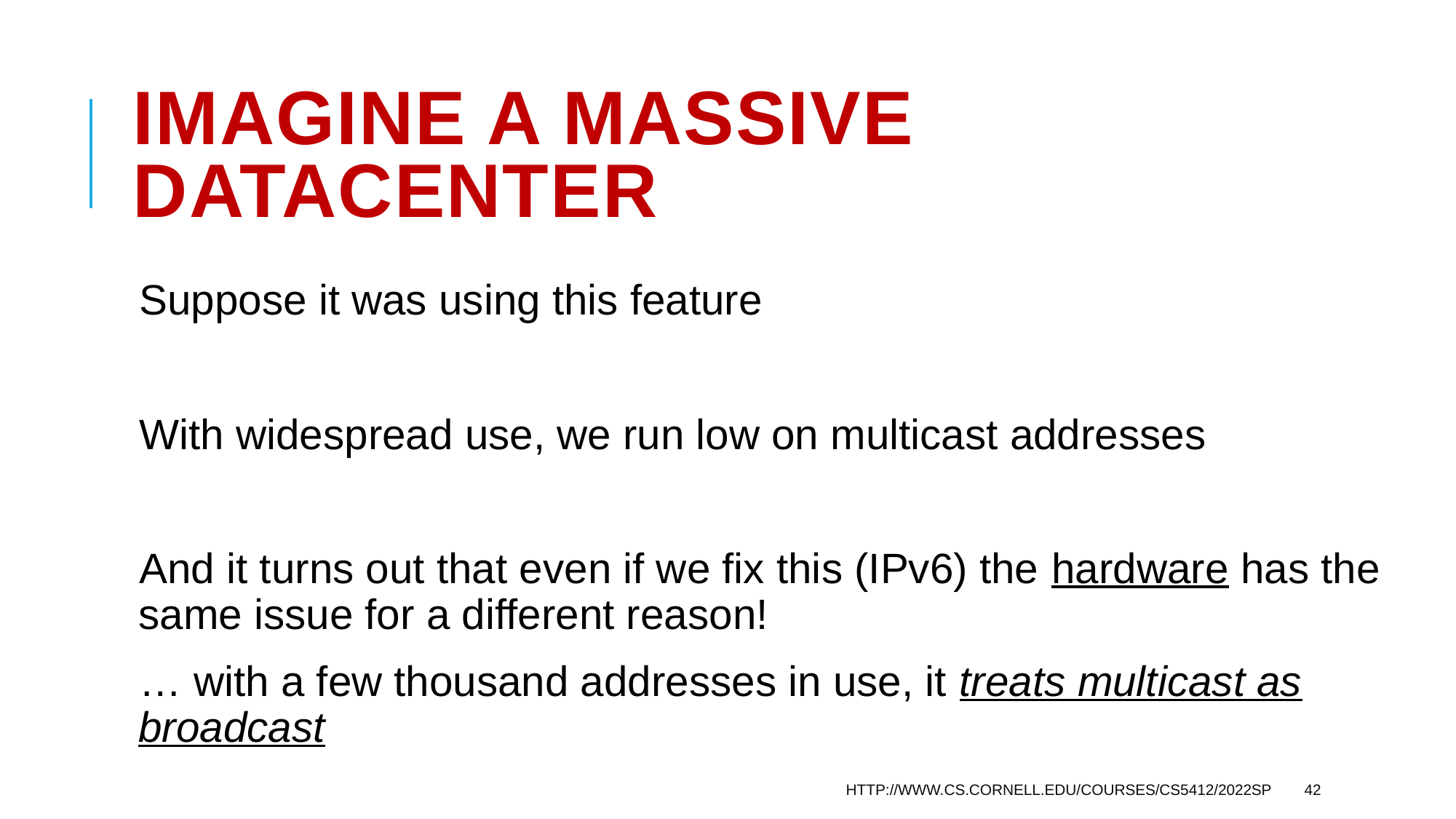

# Imagine a massive datacenter
Suppose it was using this feature

With widespread use, we run low on multicast addresses

And it turns out that even if we fix this (IPv6) the hardware has the same issue for a different reason!
… with a few thousand addresses in use, it treats multicast as broadcast
http://www.cs.cornell.edu/courses/cs5412/2022sp
42